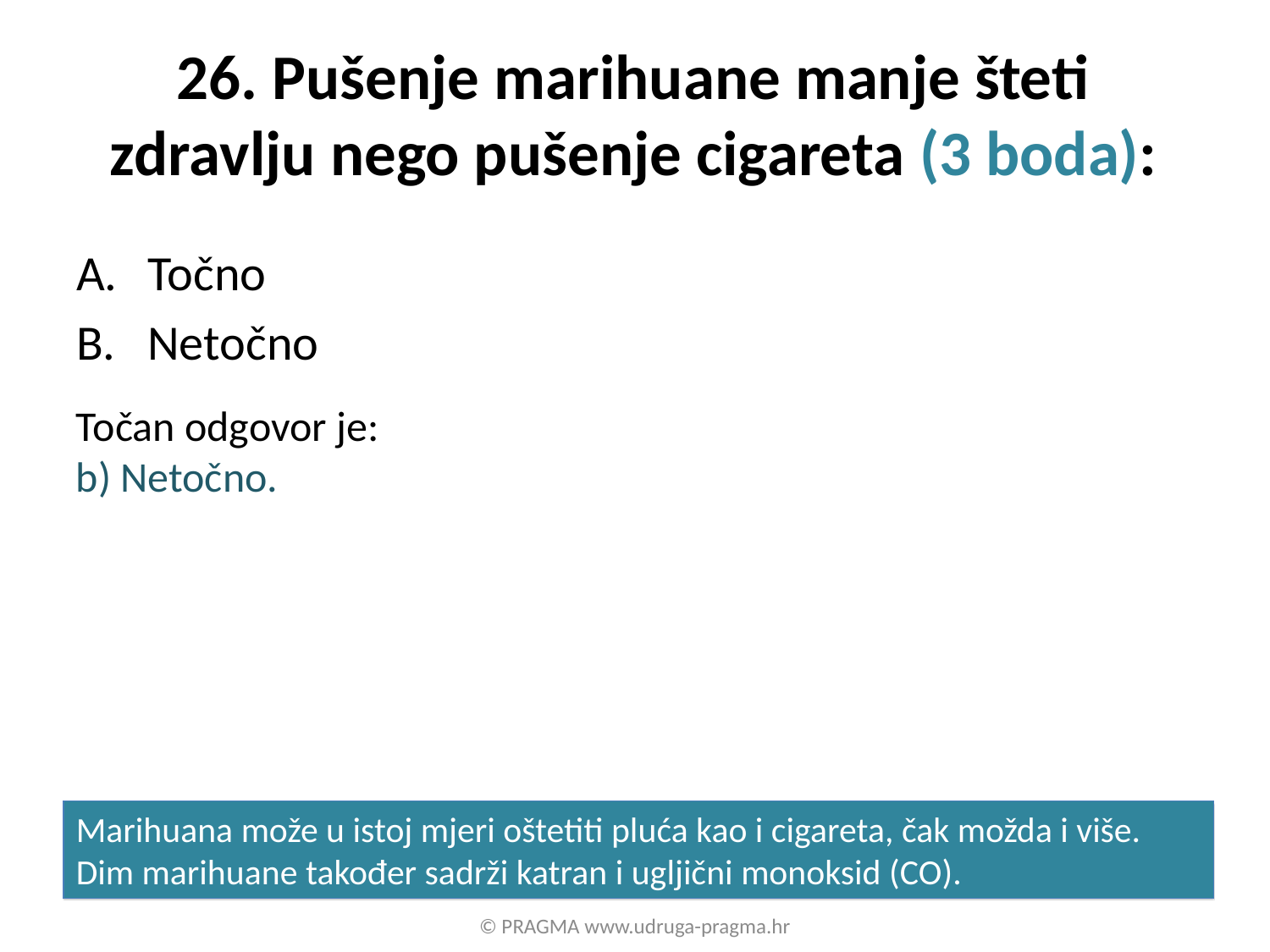

# 26. Pušenje marihuane manje šteti zdravlju nego pušenje cigareta (3 boda):
Točno
Netočno
Točan odgovor je:
b) Netočno.
Marihuana može u istoj mjeri oštetiti pluća kao i cigareta, čak možda i više. Dim marihuane također sadrži katran i ugljični monoksid (CO).
© PRAGMA www.udruga-pragma.hr